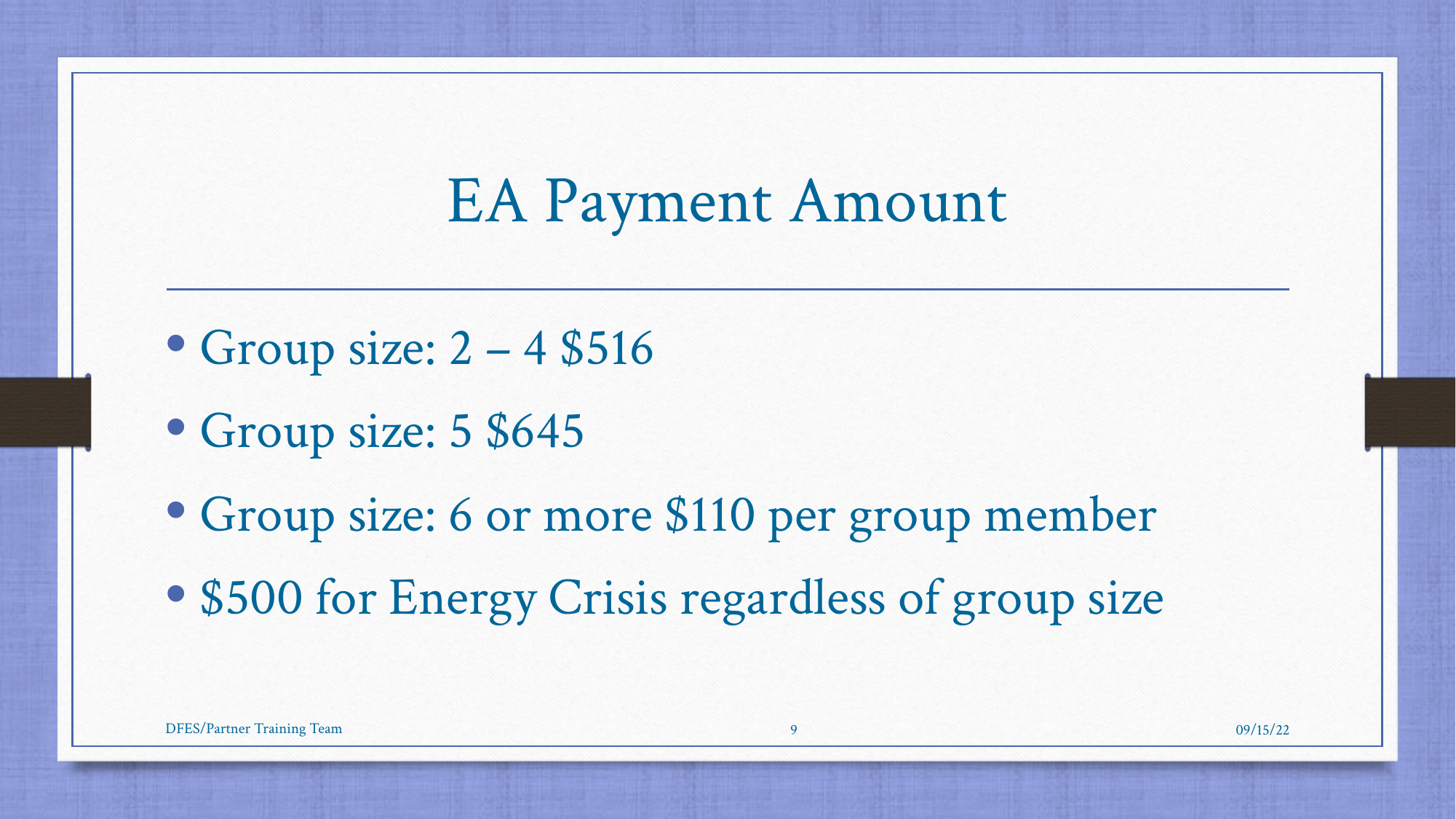

# EA Payment Amount
Group size: 2 – 4 $516
Group size: 5 $645
Group size: 6 or more $110 per group member
$500 for Energy Crisis regardless of group size
DFES/Partner Training Team
09/15/22
9